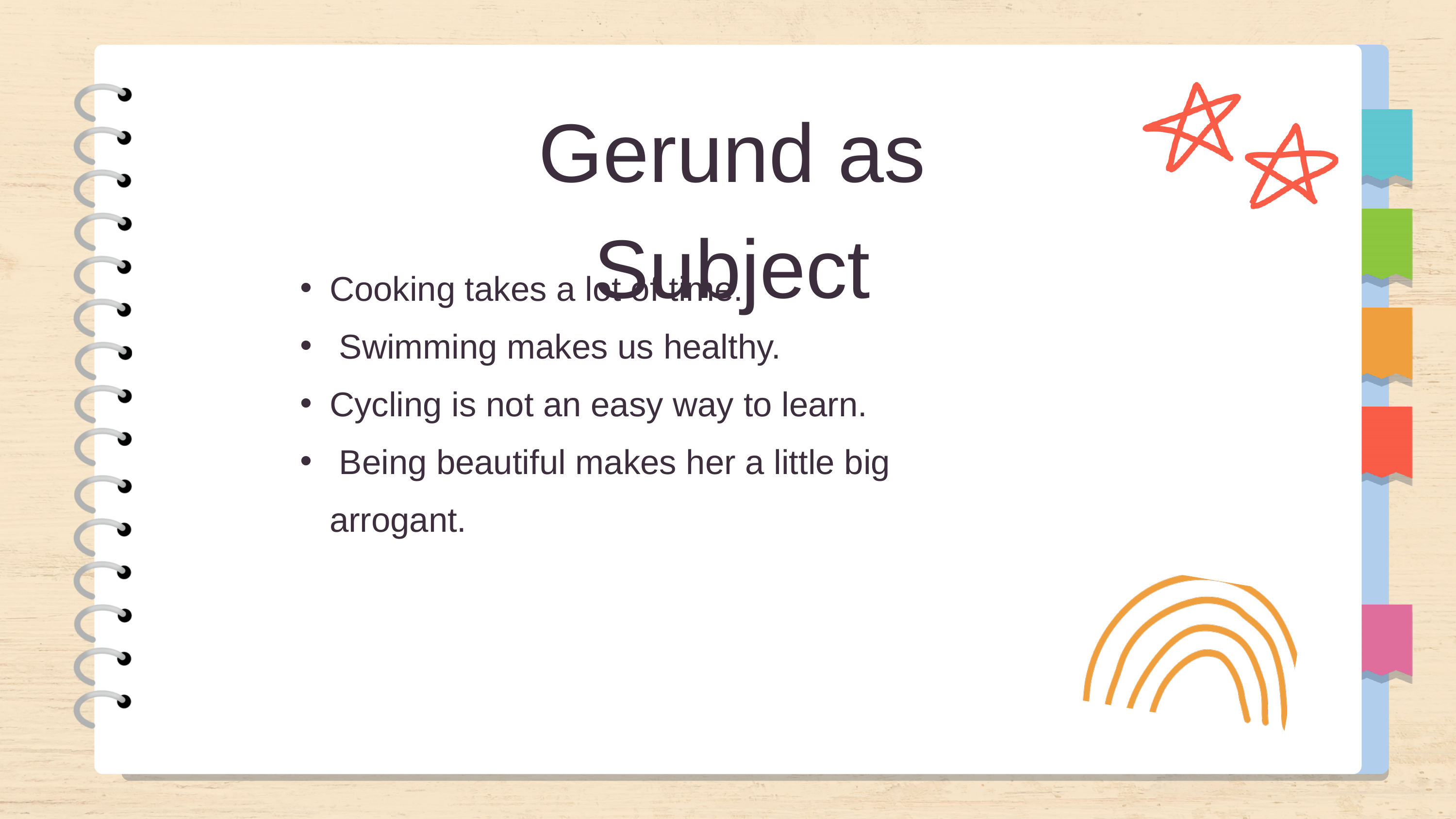

Gerund as Subject

Cooking takes a lot of time.
 Swimming makes us healthy.
Cycling is not an easy way to learn.
 Being beautiful makes her a little big arrogant.